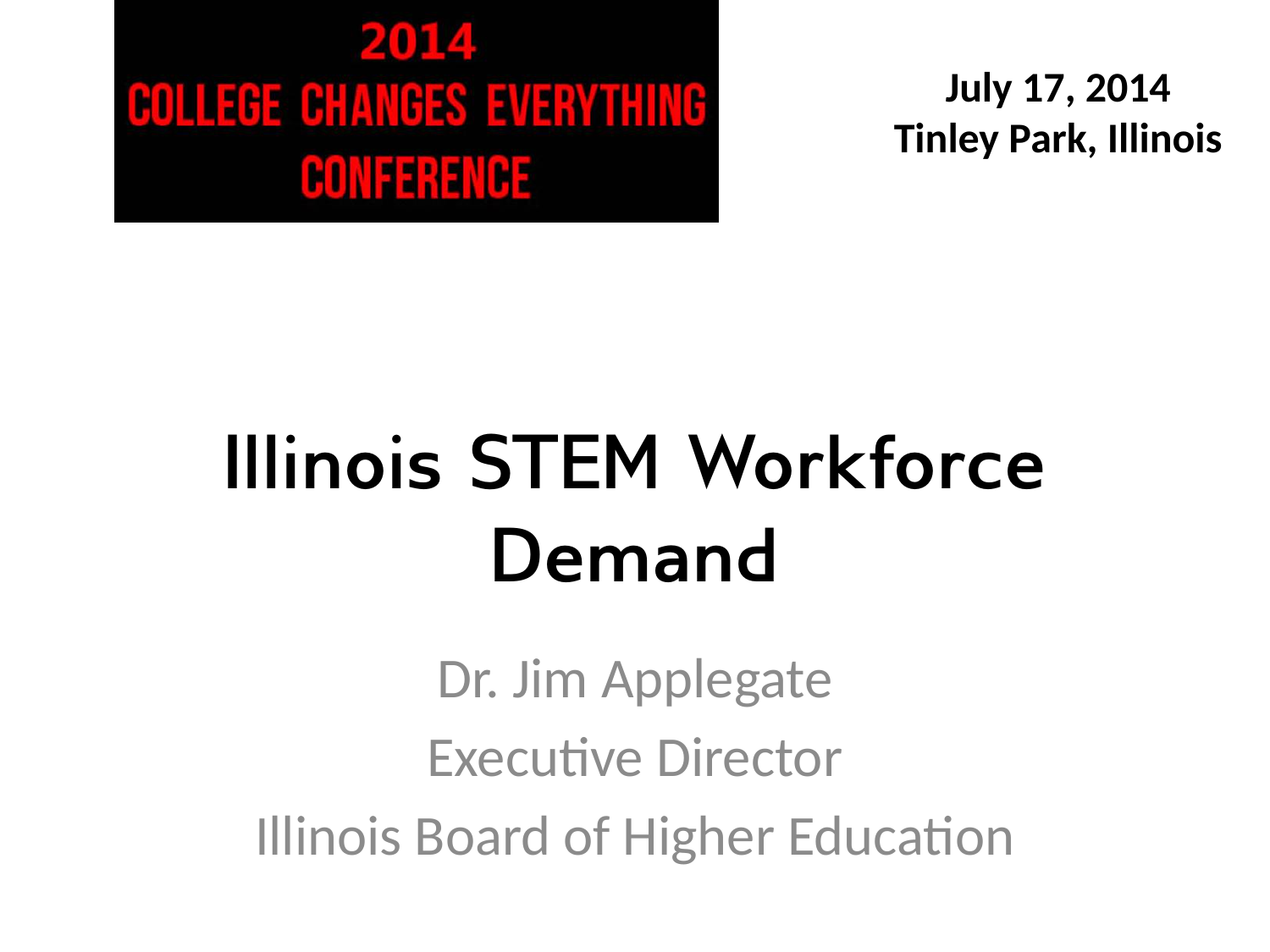

# Illinois STEM Workforce Demand
Dr. Jim Applegate
Executive Director
Illinois Board of Higher Education